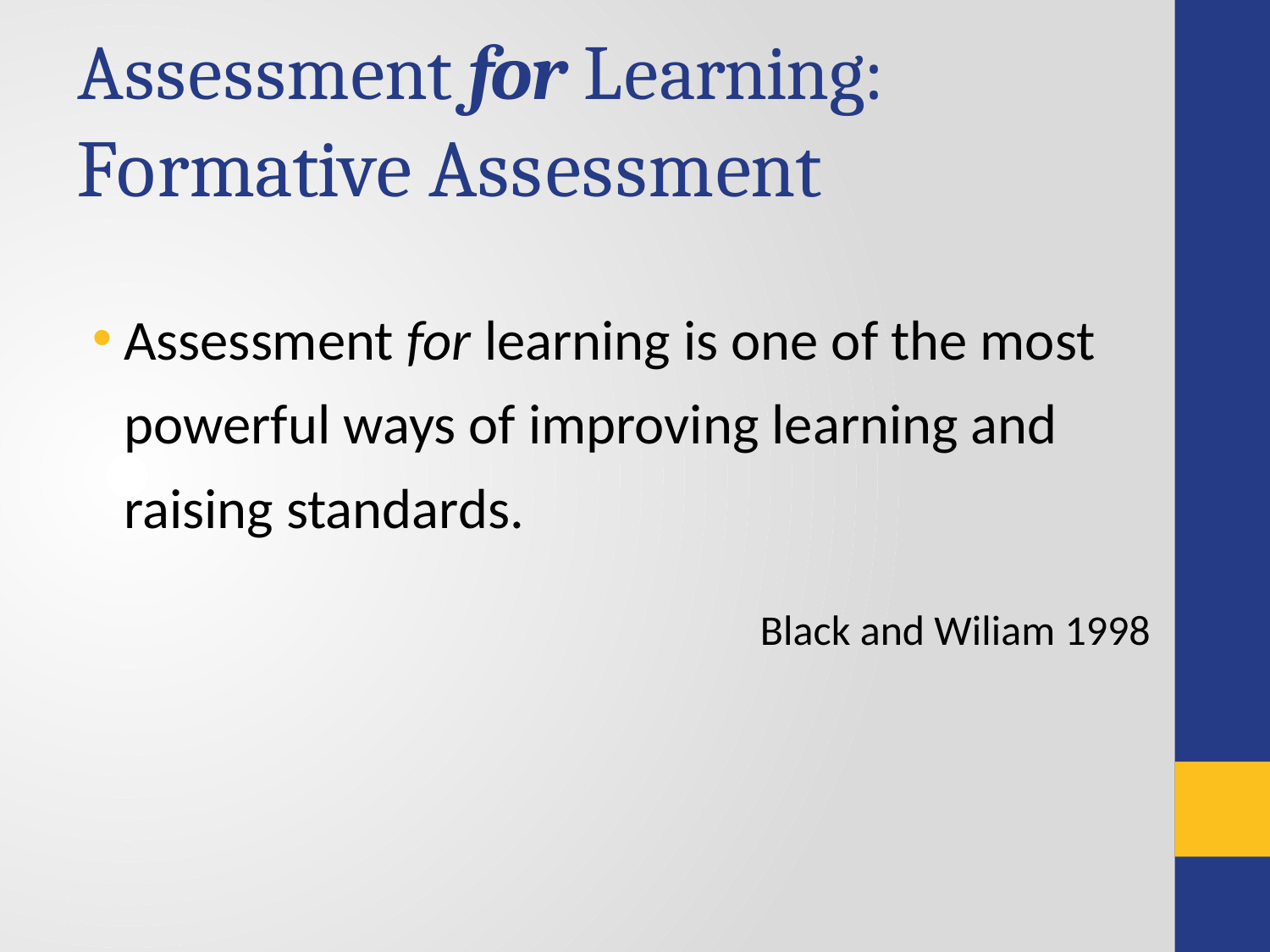

# Assessment for Learning: Formative Assessment

Assessment for learning is one of the most powerful ways of improving learning and raising standards.

Black and Wiliam 1998